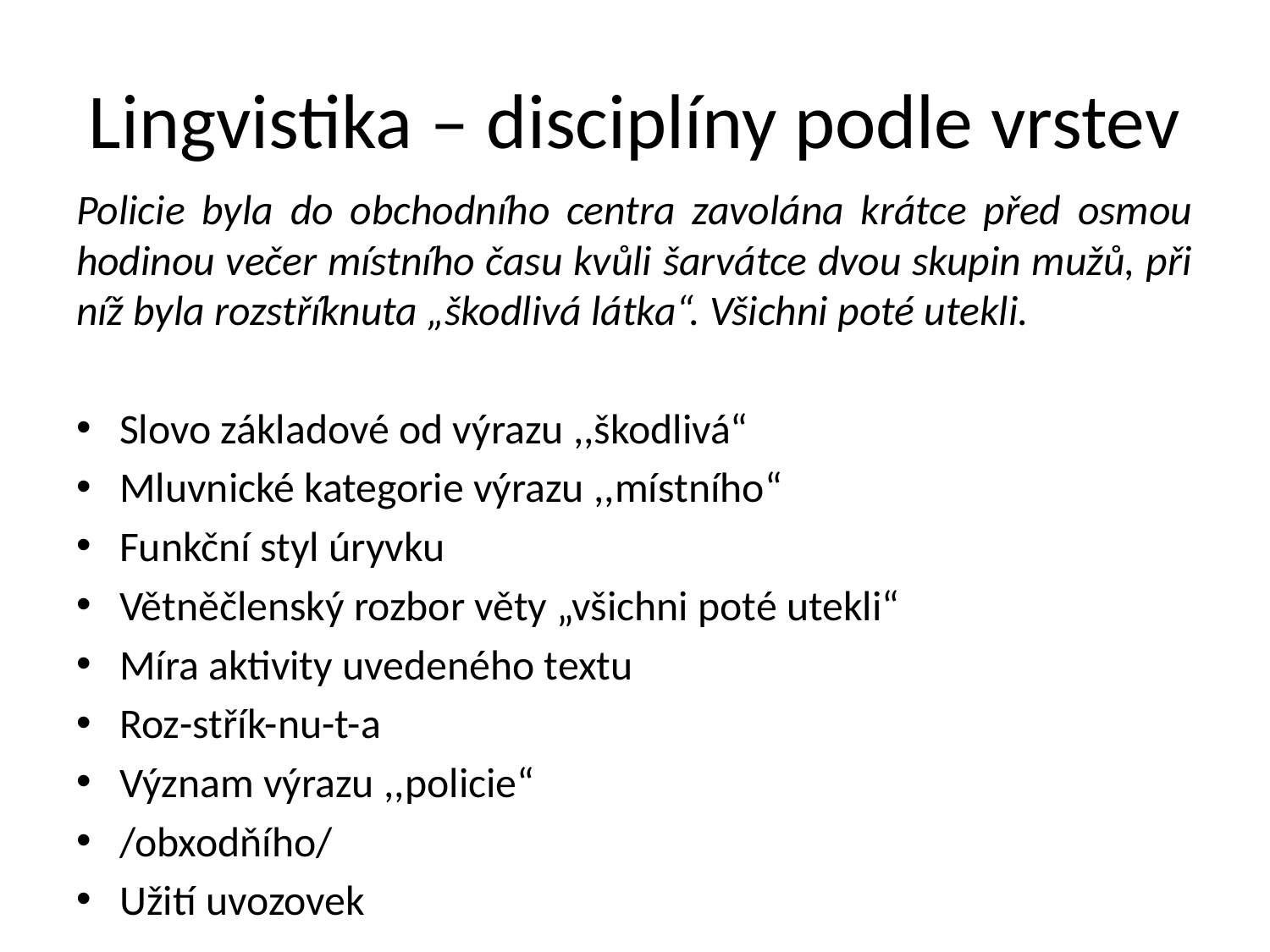

# Lingvistika – disciplíny podle vrstev
Policie byla do obchodního centra zavolána krátce před osmou hodinou večer místního času kvůli šarvátce dvou skupin mužů, při níž byla rozstříknuta „škodlivá látka“. Všichni poté utekli.

Slovo základové od výrazu ,,škodlivá“
Mluvnické kategorie výrazu ,,místního“
Funkční styl úryvku
Větněčlenský rozbor věty „všichni poté utekli“
Míra aktivity uvedeného textu
Roz-střík-nu-t-a
Význam výrazu ,,policie“
/obxodňího/
Užití uvozovek